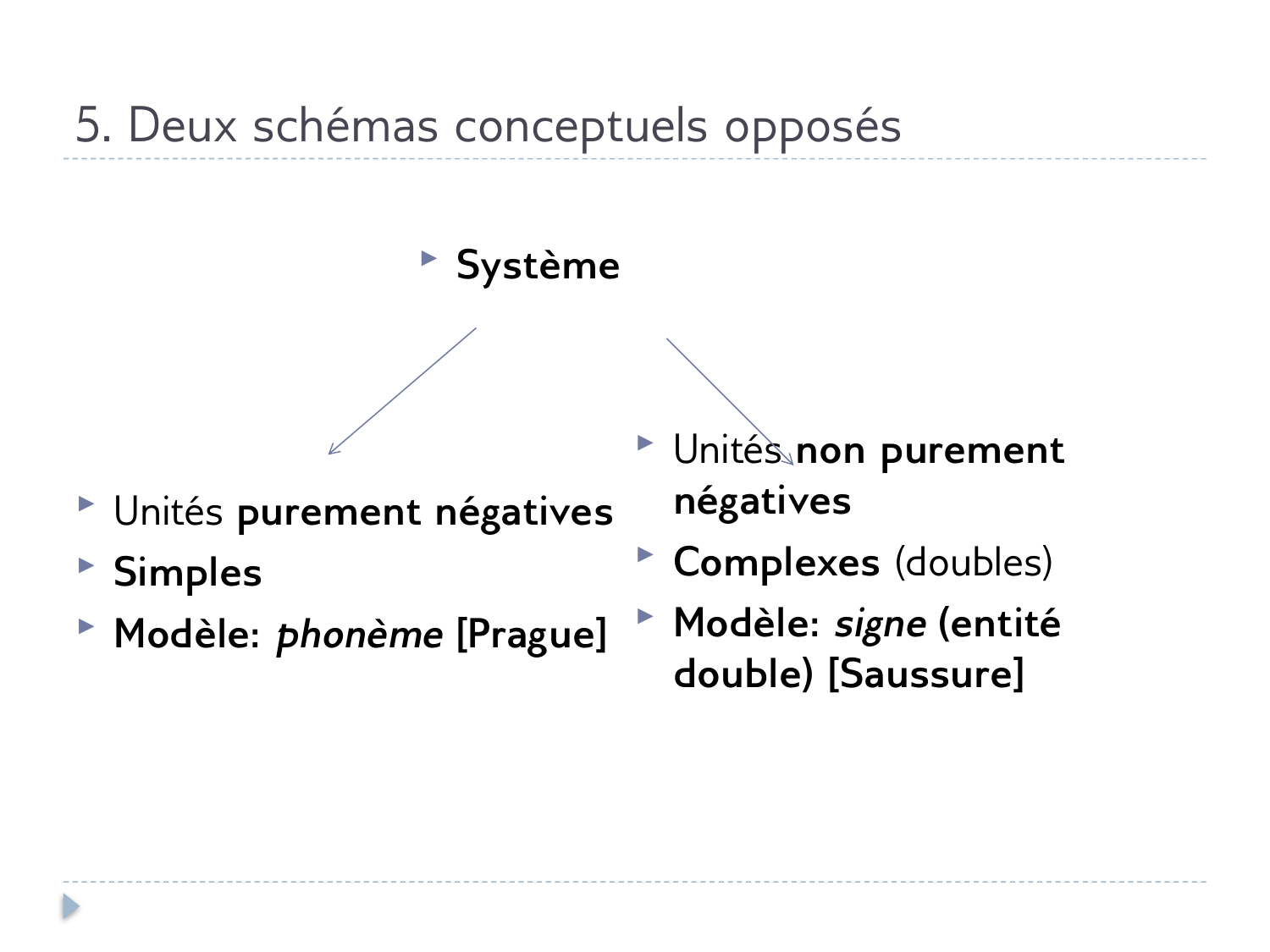

# 5. Deux schémas conceptuels opposés

Système

Unités purement négatives
Simples
Modèle: phonème [Prague]

Unités non purement négatives
Complexes (doubles)
Modèle: signe (entité double) [Saussure]